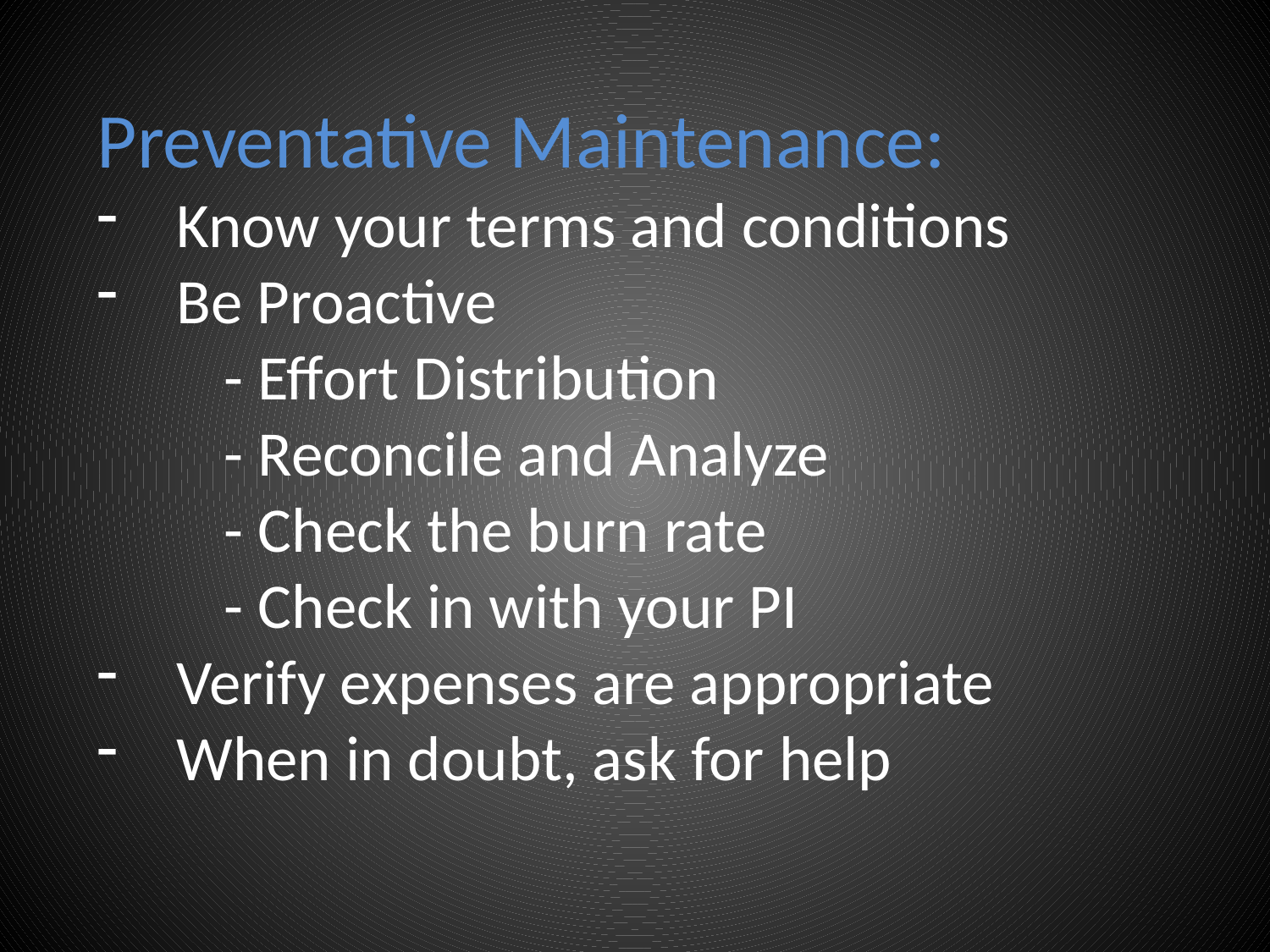

Preventative Maintenance:
Know your terms and conditions
Be Proactive
	- Effort Distribution
	- Reconcile and Analyze
	- Check the burn rate
	- Check in with your PI
Verify expenses are appropriate
When in doubt, ask for help